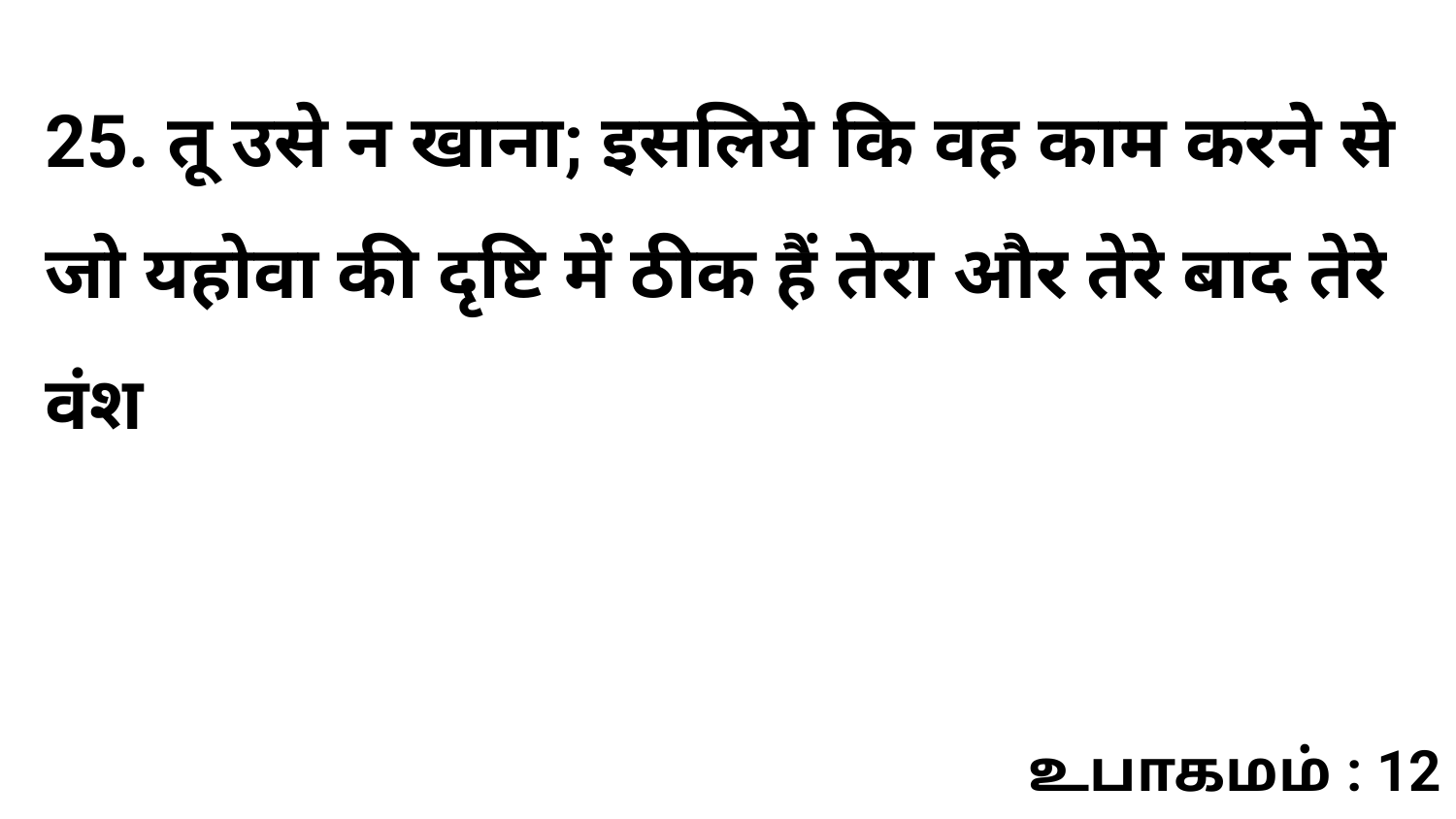

25. तू उसे न खाना; इसलिये कि वह काम करने से जो यहोवा की दृष्टि में ठीक हैं तेरा और तेरे बाद तेरे वंश
உபாகமம் : 12